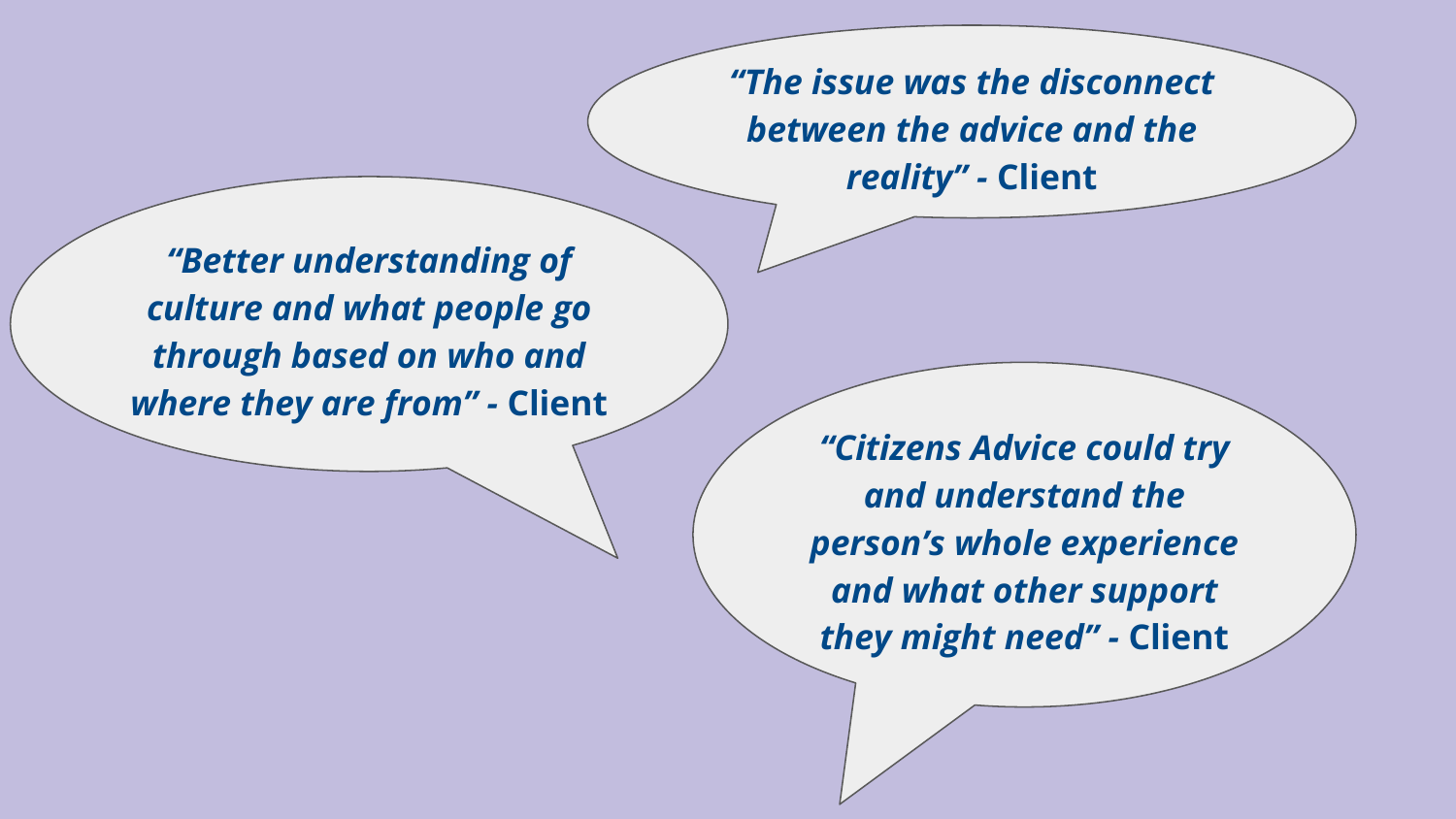

“The issue was the disconnect between the advice and the reality” - Client

“Better understanding of culture and what people go through based on who and where they are from” - Client

“Citizens Advice could try and understand the person’s whole experience and what other support they might need” - Client